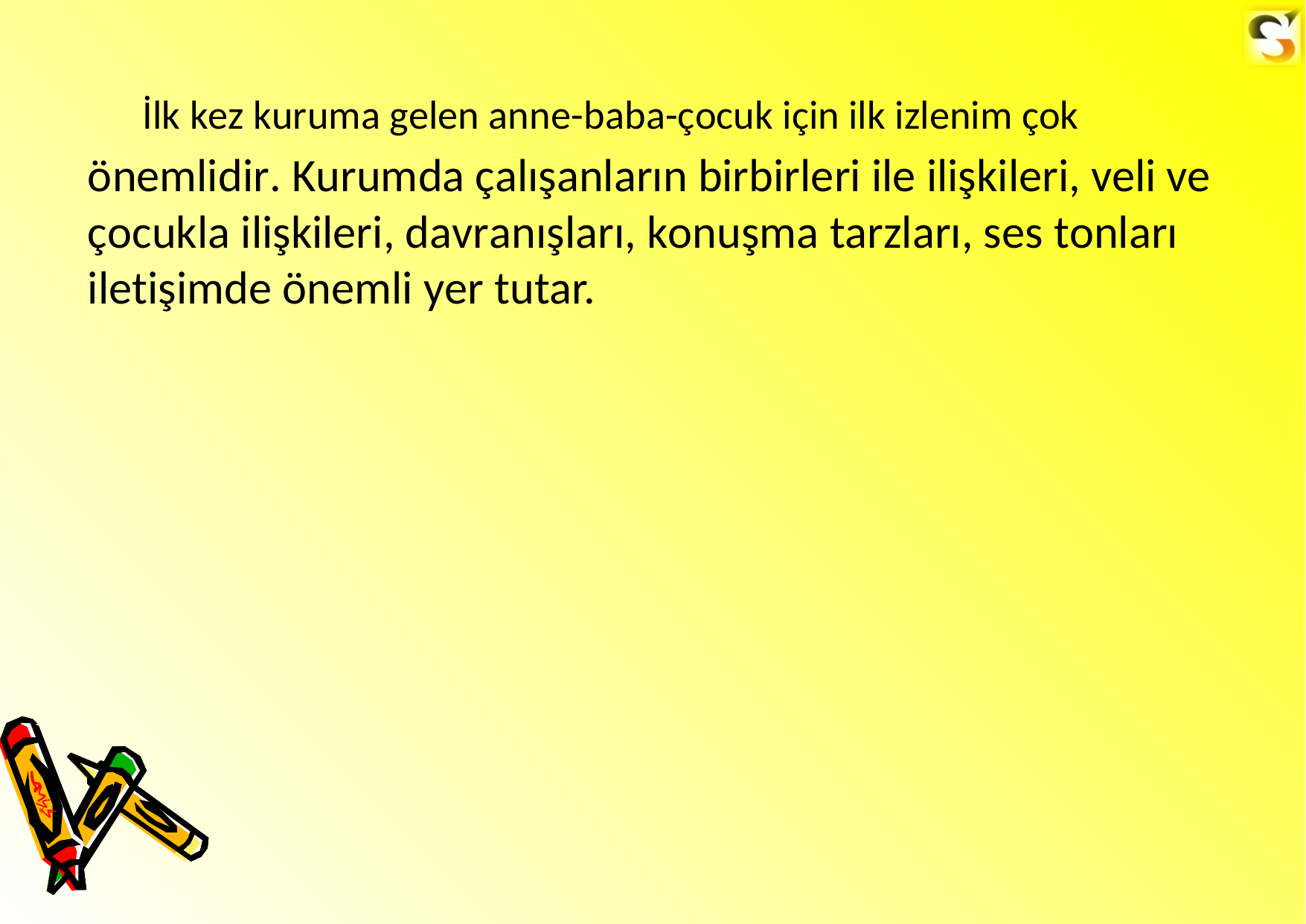

İlk kez kuruma gelen anne-baba-çocuk için ilk izlenim çok
önemlidir. Kurumda çalışanların birbirleri ile ilişkileri, veli ve çocukla ilişkileri, davranışları, konuşma tarzları, ses tonları iletişimde önemli yer tutar.